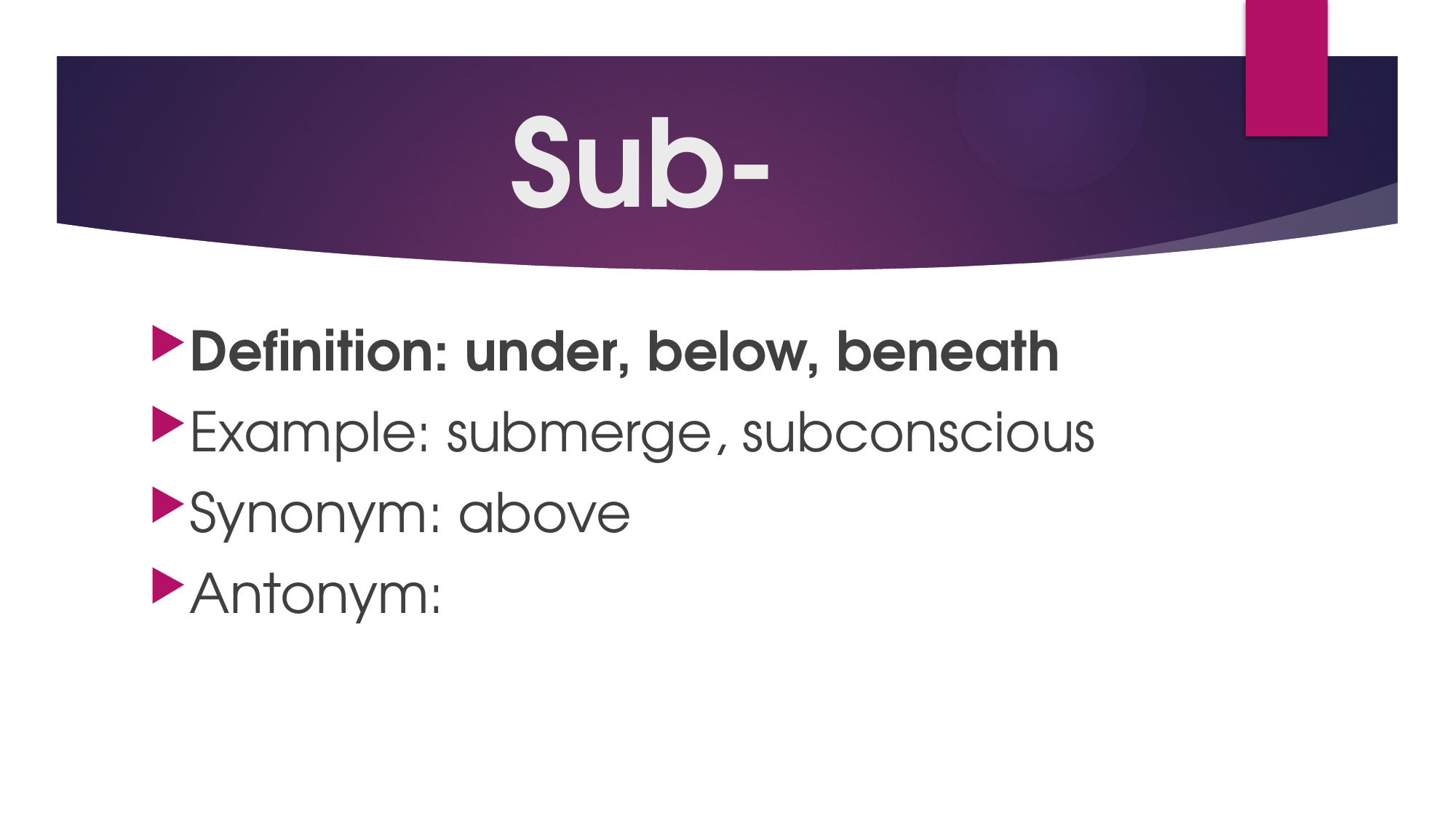

# Sub-
Definition: under, below, beneath
Example: submerge, subconscious
Synonym: above
Antonym: